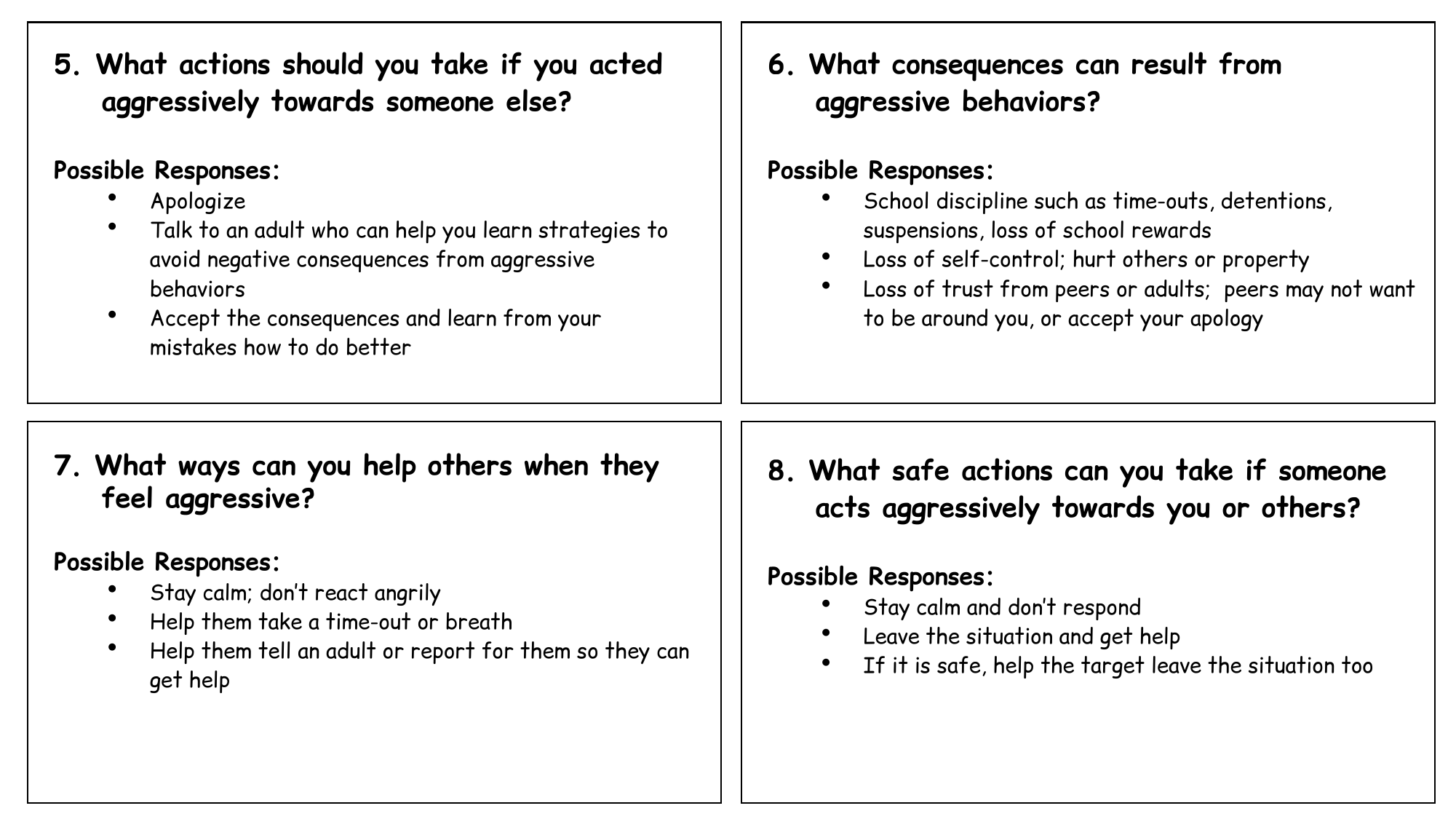

What actions should you take if you acted
    aggressively towards someone else?

Possible Responses:
Apologize
Talk to an adult who can help you learn strategies to avoid negative consequences from aggressive behaviors
Accept the consequences and learn from your mistakes how to do better
6. What consequences can result from
    aggressive behaviors?

Possible Responses:
School discipline such as time-outs, detentions, suspensions, loss of school rewards
Loss of self-control; hurt others or property
Loss of trust from peers or adults;  peers may not want to be around you, or accept your apology

7. What ways can you help others when they
    feel aggressive?

Possible Responses:
Stay calm; don’t react angrily
Help them take a time-out or breath
Help them tell an adult or report for them so they can get help
8. What safe actions can you take if someone
    acts aggressively towards you or others?

Possible Responses:
Stay calm and don’t respond
Leave the situation and get help
If it is safe, help the target leave the situation too